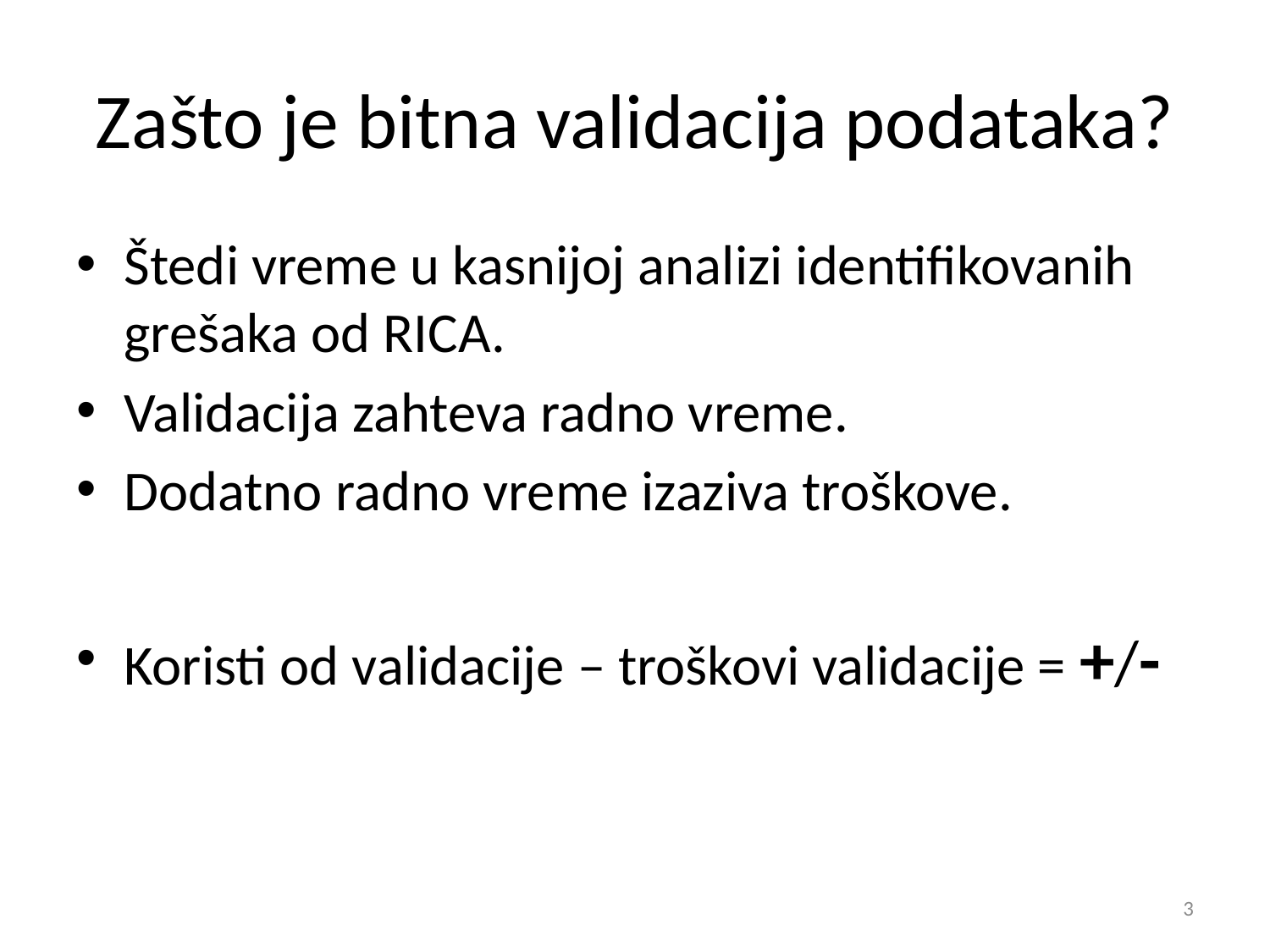

# Zašto je bitna validacija podataka?
Štedi vreme u kasnijoj analizi identifikovanih grešaka od RICA.
Validacija zahteva radno vreme.
Dodatno radno vreme izaziva troškove.

Koristi od validacije – troškovi validacije = +/-
3